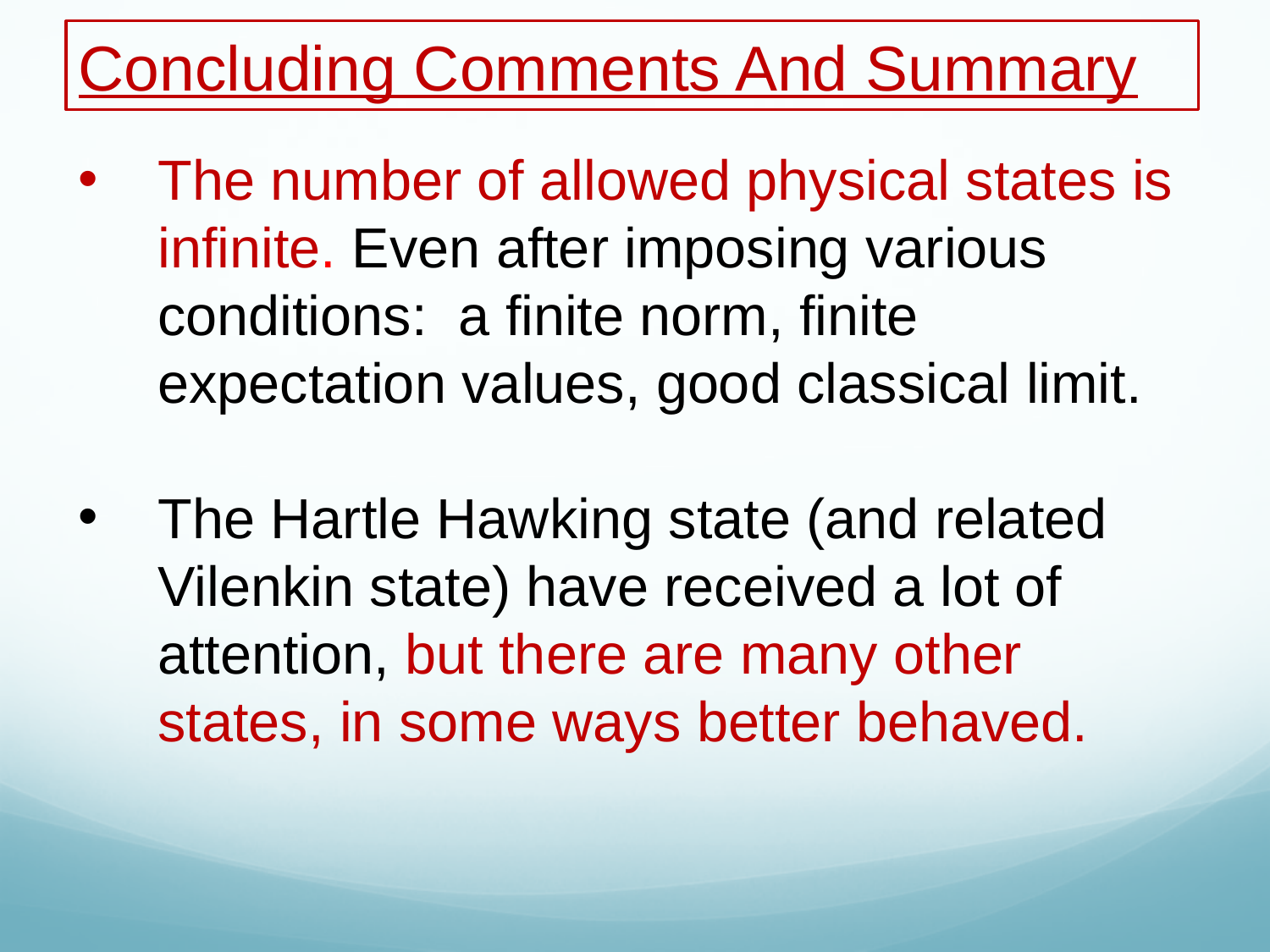

Concluding Comments And Summary
The number of allowed physical states is infinite. Even after imposing various conditions:  a finite norm, finite expectation values, good classical limit.

The Hartle Hawking state (and related Vilenkin state) have received a lot of attention, but there are many other states, in some ways better behaved.